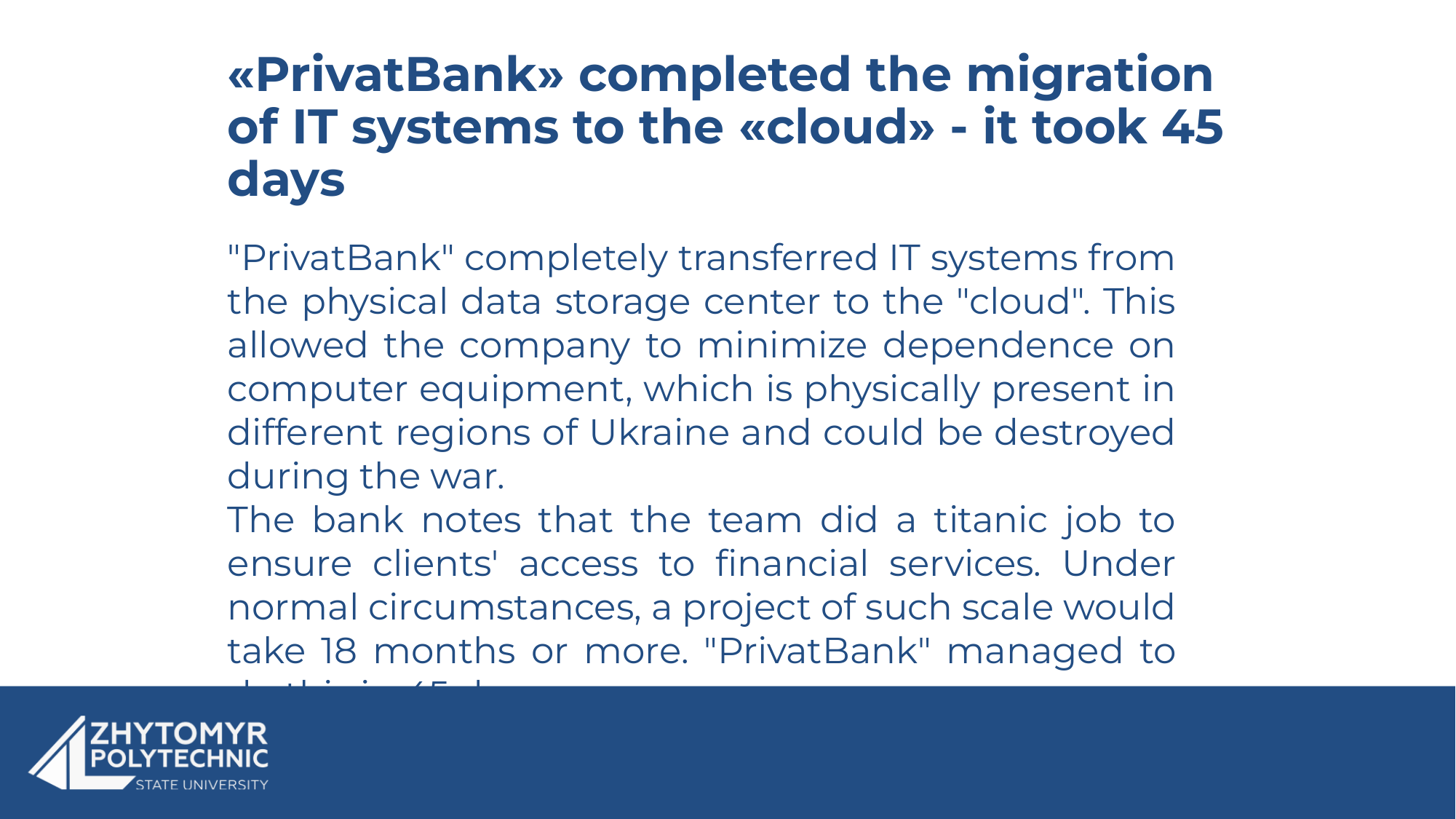

«PrivatBank» completed the migration of IT systems to the «cloud» - it took 45 days
"PrivatBank" completely transferred IT systems from the physical data storage center to the "cloud". This allowed the company to minimize dependence on computer equipment, which is physically present in different regions of Ukraine and could be destroyed during the war.
The bank notes that the team did a titanic job to ensure clients' access to financial services. Under normal circumstances, a project of such scale would take 18 months or more. "PrivatBank" managed to do this in 45 days